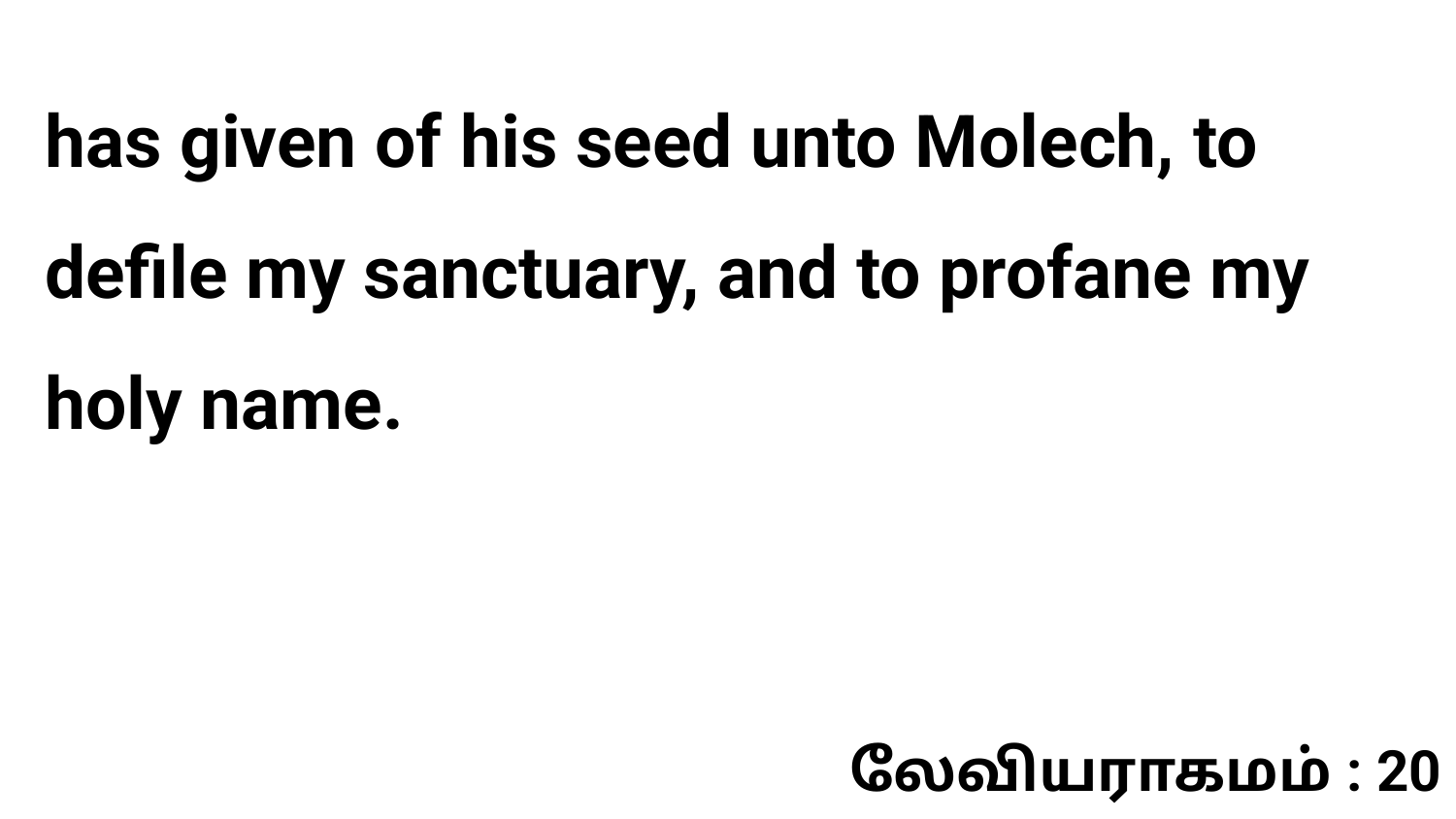

has given of his seed unto Molech, to defile my sanctuary, and to profane my holy name.
லேவியராகமம் : 20